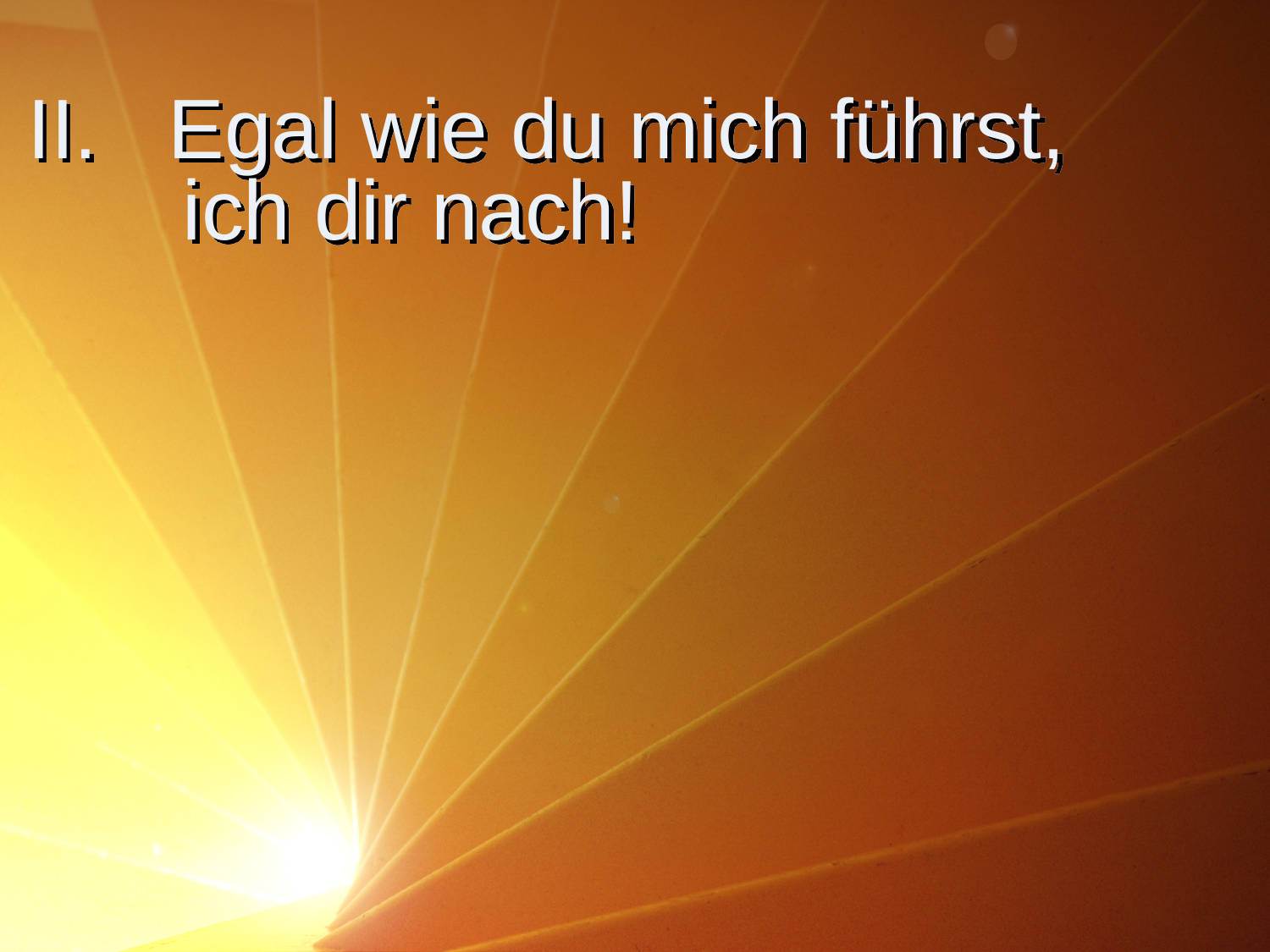

# II.   Egal wie du mich führst, ich dir nach!